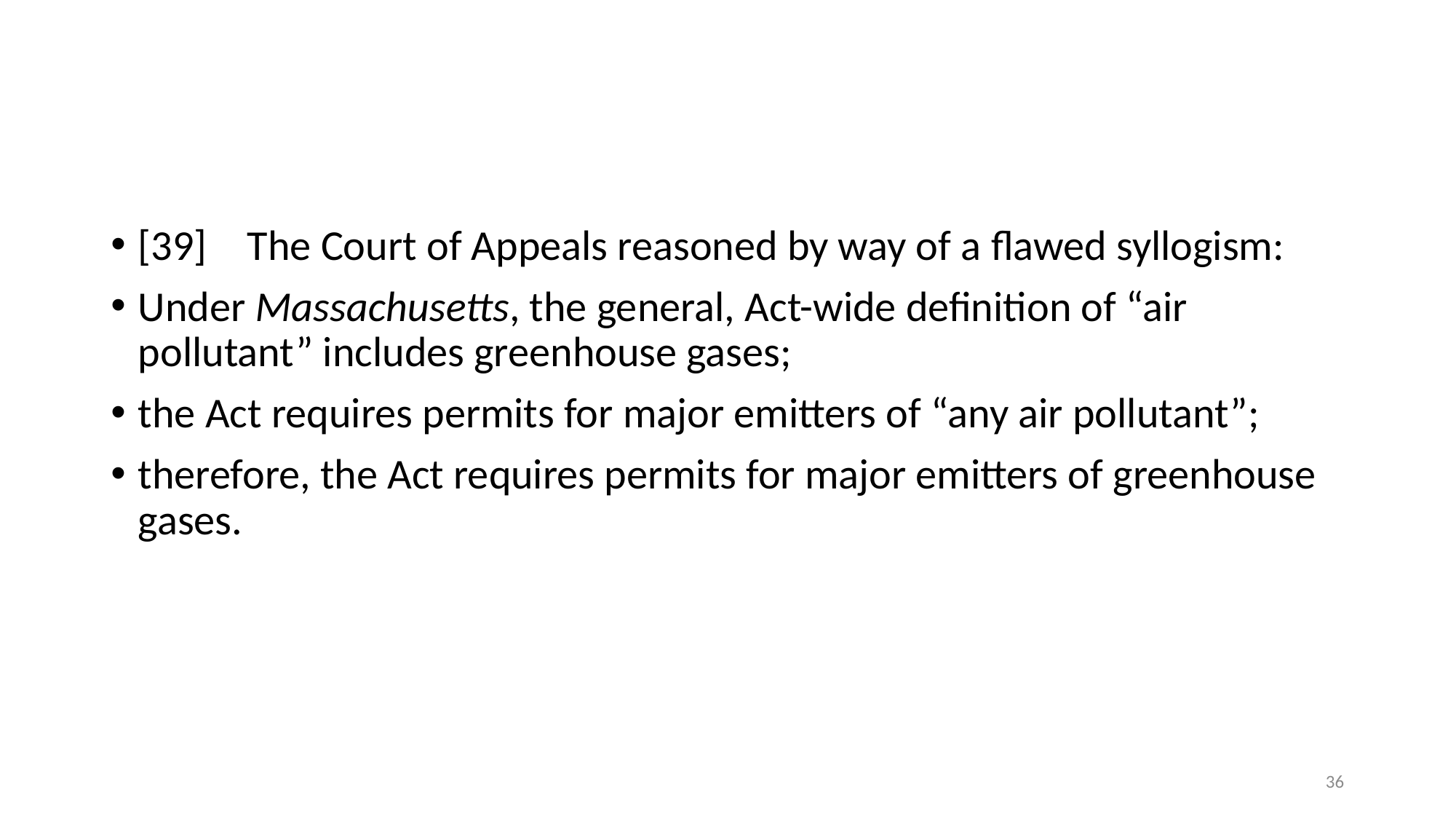

#
[39]	The Court of Appeals reasoned by way of a flawed syllogism:
Under Massachusetts, the general, Act-wide definition of “air pollutant” includes greenhouse gases;
the Act requires permits for major emitters of “any air pollutant”;
therefore, the Act requires permits for major emitters of greenhouse gases.
36